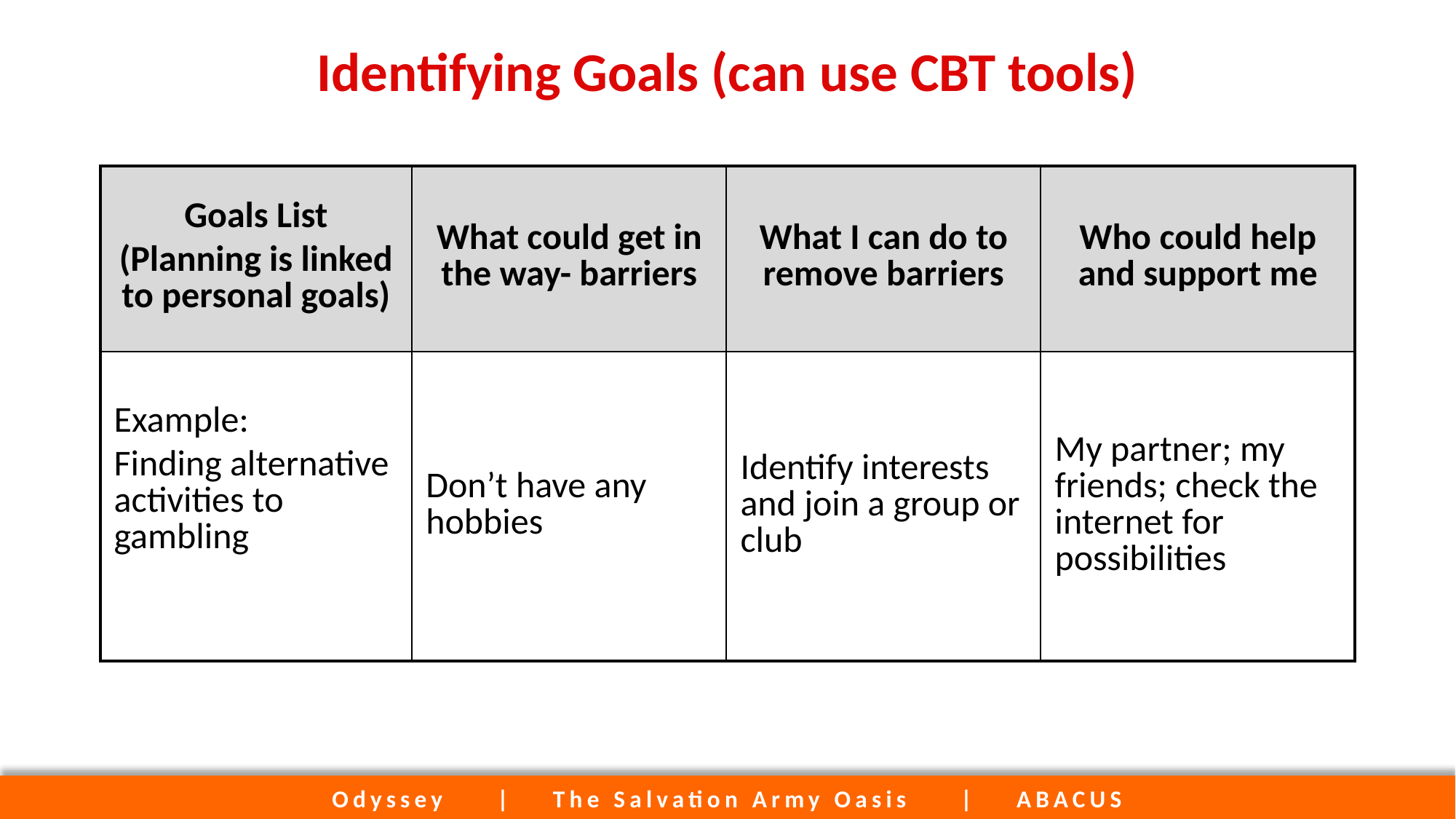

# Identifying Goals (can use CBT tools)
| Goals List (Planning is linked to personal goals) | What could get in the way- barriers | What I can do to remove barriers | Who could help and support me |
| --- | --- | --- | --- |
| Example: Finding alternative activities to gambling | Don’t have any hobbies | Identify interests and join a group or club | My partner; my friends; check the internet for possibilities |
Odyssey     |    The Salvation Army Oasis     |    ABACUS